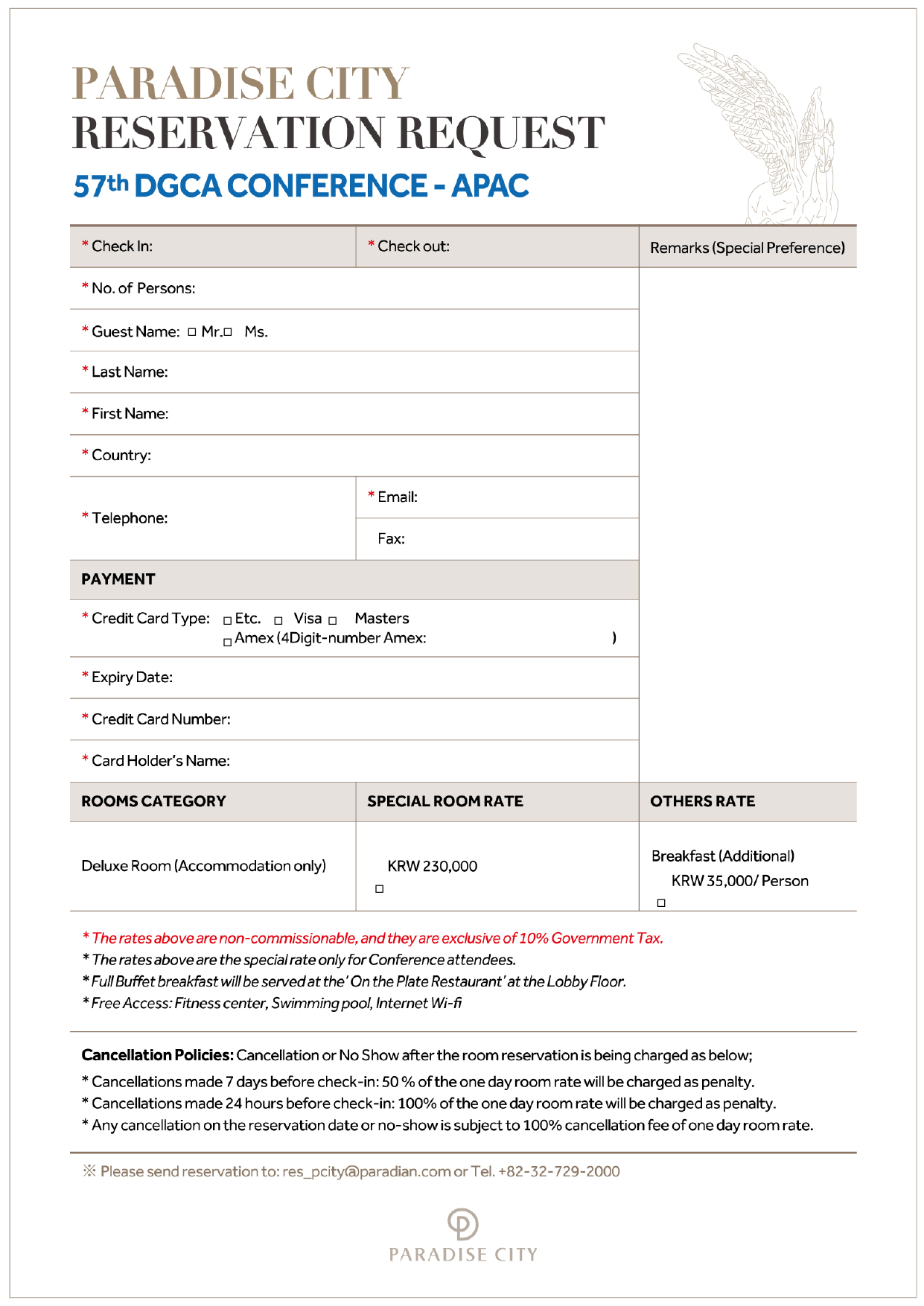

|  |  |  |  |  |  |  |  |  |  |
| --- | --- | --- | --- | --- | --- | --- | --- | --- | --- |
|  |  |  |  |  |  |  |  |  |  |
|  |  | □ □ |  |  |  |  |  |  |  |
|  |  |  |  |  |  |  |  |  |  |
|  |  |  |  |  |  |  |  |  |  |
|  |  |  |  |  |  |  |  |  |  |
|  |  |  |  |  |  |  |  |  |  |
|  |  |  |  |  |  |  |  |  |  |
|  |  |  |  |  |  |  |  |  |  |
|  |  |  | □ □ □ □ |  |  |  |  |  |  |
|  |  |  |  |  |  |  |  |  |  |
|  |  |  |  |  |  |  |  |  |  |
|  |  |  |  |  |  |  |  |  |  |
|  |  |  |  |  |  |  |  |  |  |
|  |  |  |  |  |  | □ |  |  | □ |
|  |  |  |  |  |  |  |  |  |  |
|  |  |  |  |  |  |  |  |  |  |